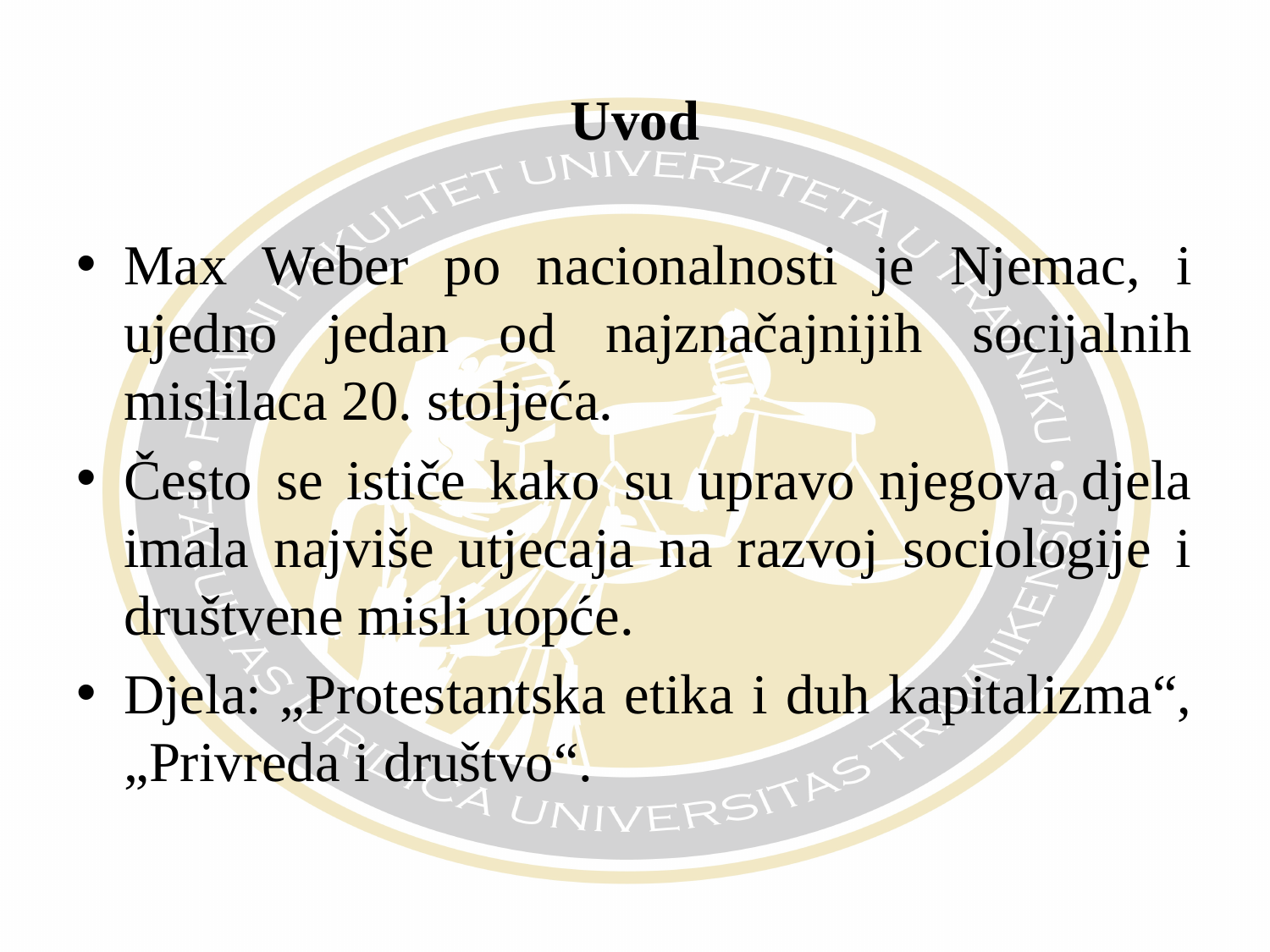

# Uvod
Max Weber po nacionalnosti je Njemac, i ujedno jedan od najznačajnijih socijalnih mislilaca 20. stoljeća.
Često se ističe kako su upravo njegova djela imala najviše utjecaja na razvoj sociologije i društvene misli uopće.
Djela: „Protestantska etika i duh kapitalizma“, „Privreda i društvo“.